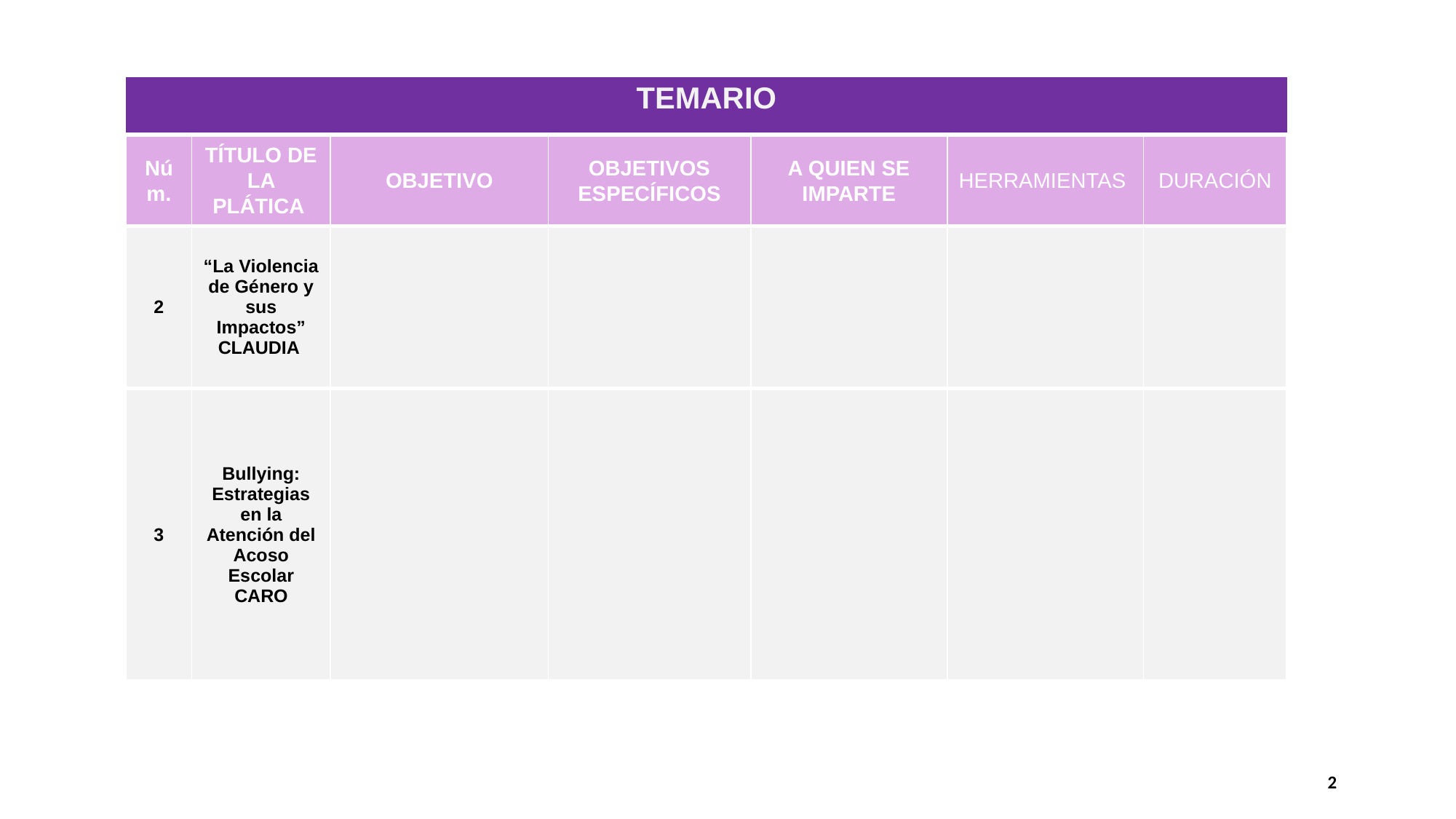

| TEMARIO |
| --- |
| Núm. | TÍTULO DE LA PLÁTICA | OBJETIVO | OBJETIVOS ESPECÍFICOS | A QUIEN SE IMPARTE | HERRAMIENTAS | DURACIÓN |
| --- | --- | --- | --- | --- | --- | --- |
| 2 | “La Violencia de Género y sus Impactos” CLAUDIA |  |  |  |  |  |
| 3 | Bullying: Estrategias en la Atención del Acoso Escolar CARO |  |  |  |  |  |
COMISIÓN EJECUTIVA DE ATENCIÓN A VICTIMA DEL ESTADO DE MÉXICO

2